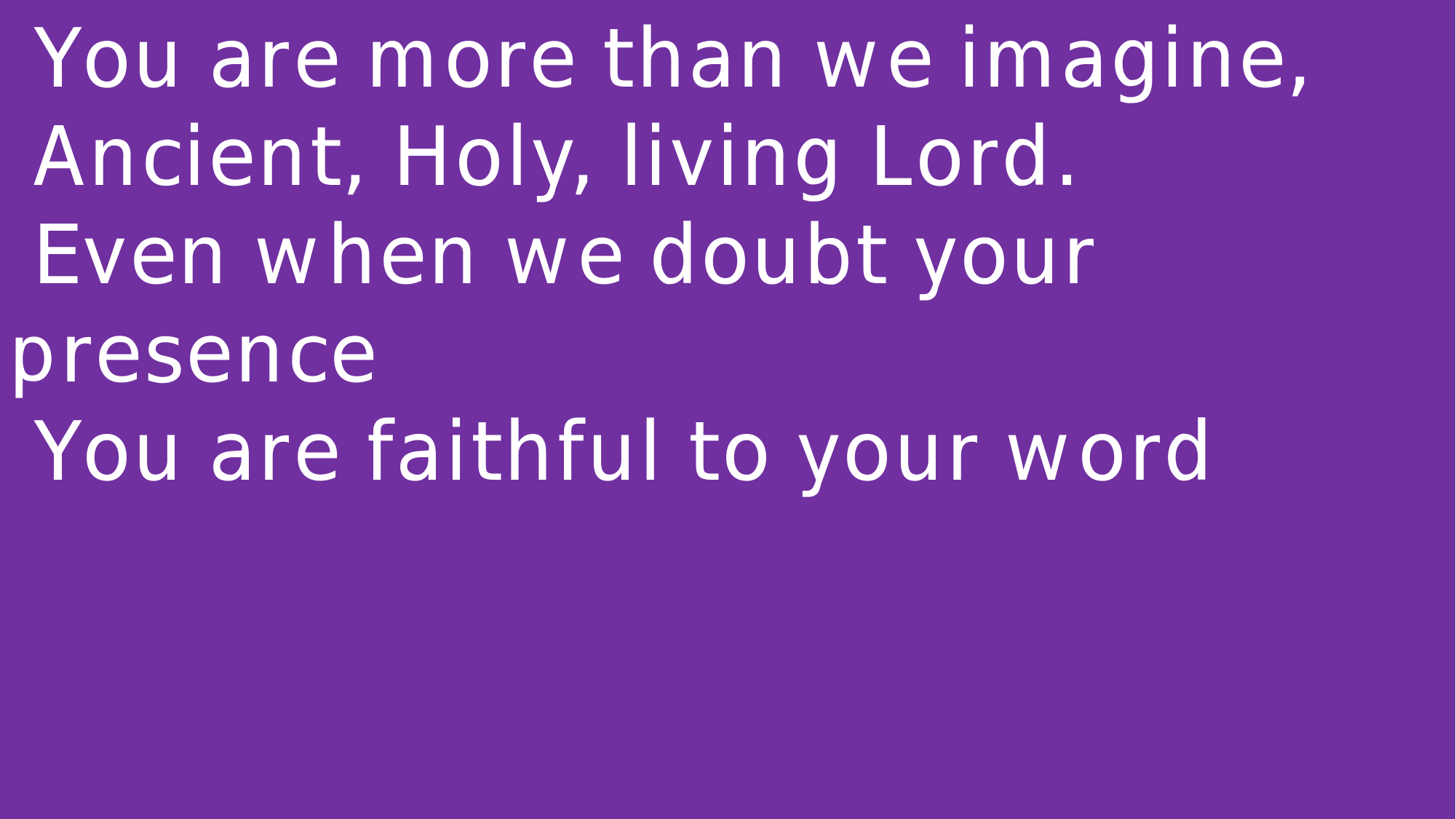

You are more than we imagine,
 Ancient, Holy, living Lord.
 Even when we doubt your 	presence
 You are faithful to your word